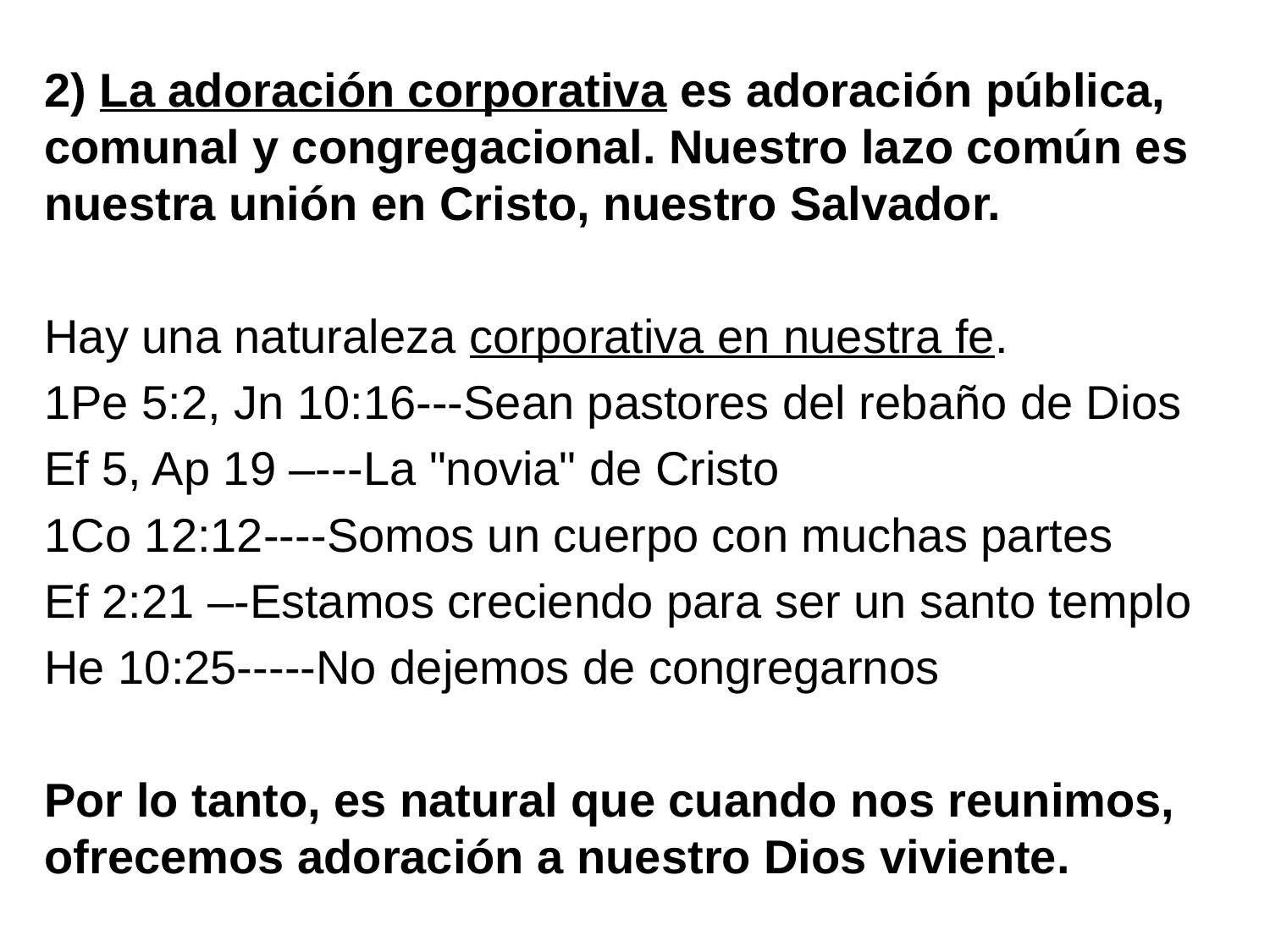

2) La adoración corporativa es adoración pública, comunal y congregacional. Nuestro lazo común es nuestra unión en Cristo, nuestro Salvador.

Hay una naturaleza corporativa en nuestra fe.
1Pe 5:2, Jn 10:16---Sean pastores del rebaño de Dios
Ef 5, Ap 19 –---La "novia" de Cristo
1Co 12:12----Somos un cuerpo con muchas partes
Ef 2:21 –-Estamos creciendo para ser un santo templo
He 10:25-----No dejemos de congregarnos

Por lo tanto, es natural que cuando nos reunimos, ofrecemos adoración a nuestro Dios viviente.